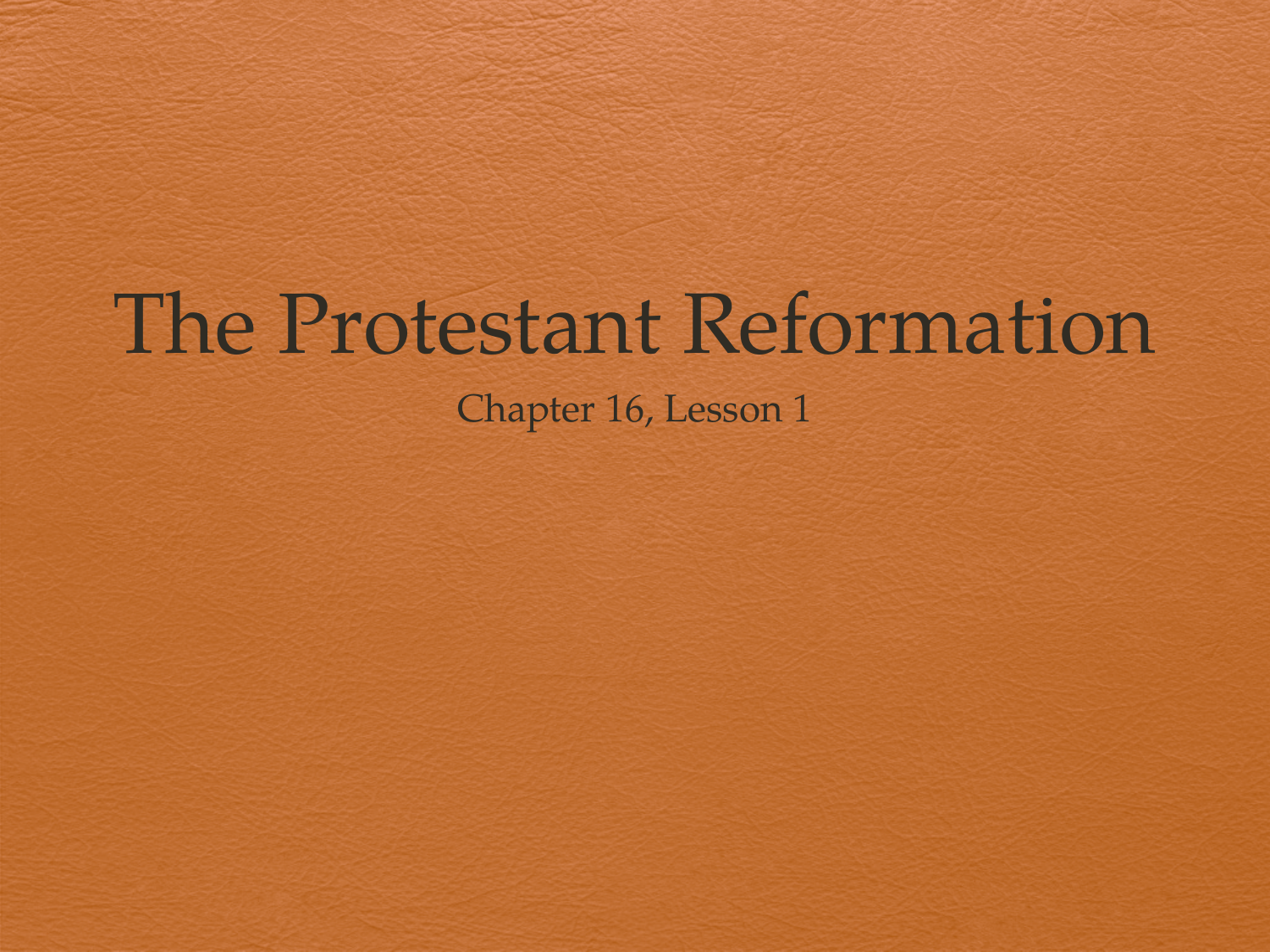

# The Protestant Reformation
Chapter 16, Lesson 1